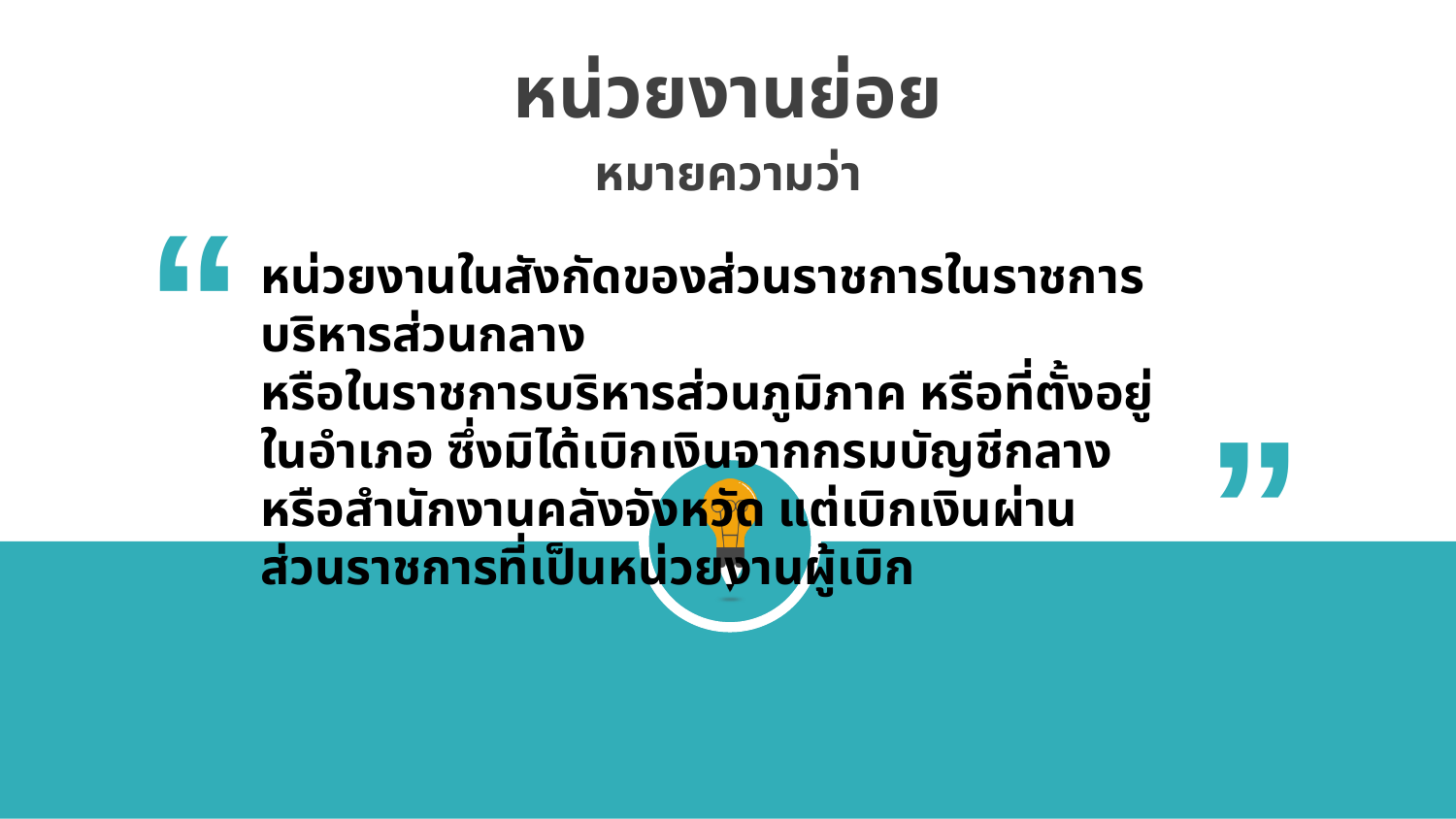

หน่วยงานย่อย
หมายความว่า
“
หน่วยงานในสังกัดของส่วนราชการในราชการบริหารส่วนกลาง
หรือในราชการบริหารส่วนภูมิภาค หรือที่ตั้งอยู่ในอำเภอ ซึ่งมิได้เบิกเงินจากกรมบัญชีกลาง หรือสำนักงานคลังจังหวัด แต่เบิกเงินผ่าน
ส่วนราชการที่เป็นหน่วยงานผู้เบิก
“